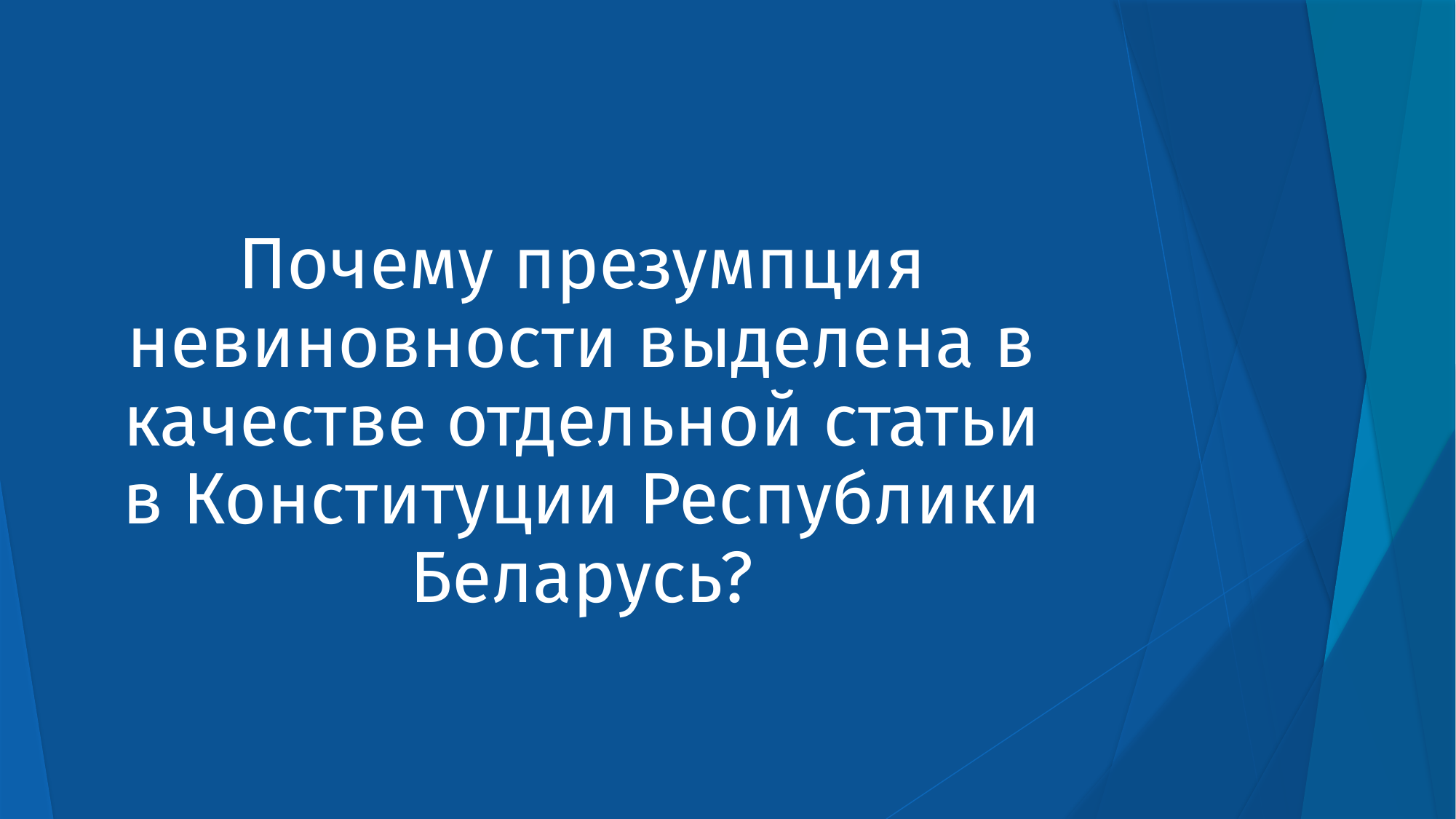

# Почему презумпция невиновности выделена в качестве отдельной статьи в Конституции Республики Беларусь?